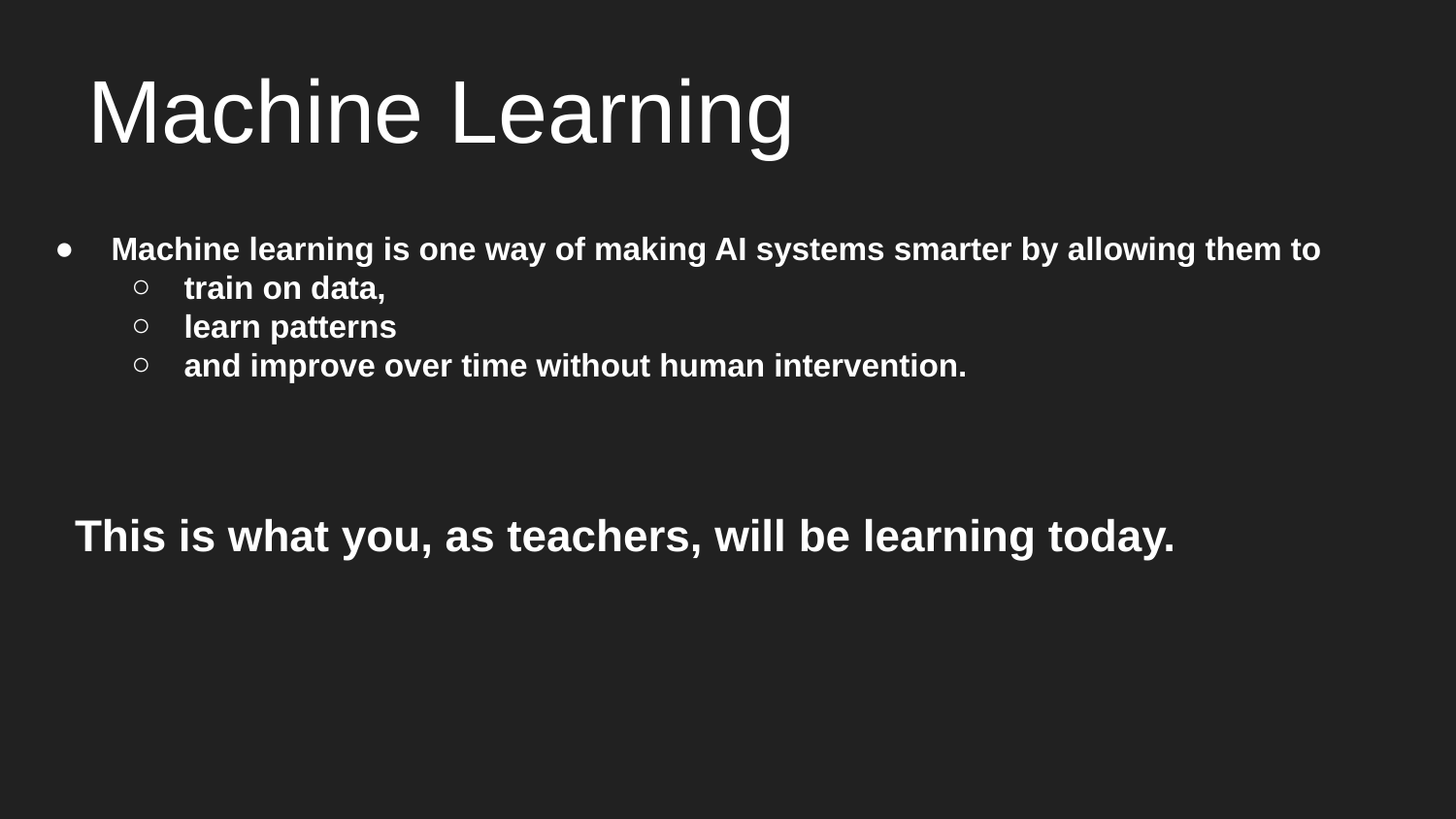

# Machine Learning
Machine learning is one way of making AI systems smarter by allowing them to
train on data,
learn patterns
and improve over time without human intervention.

This is what you, as teachers, will be learning today.